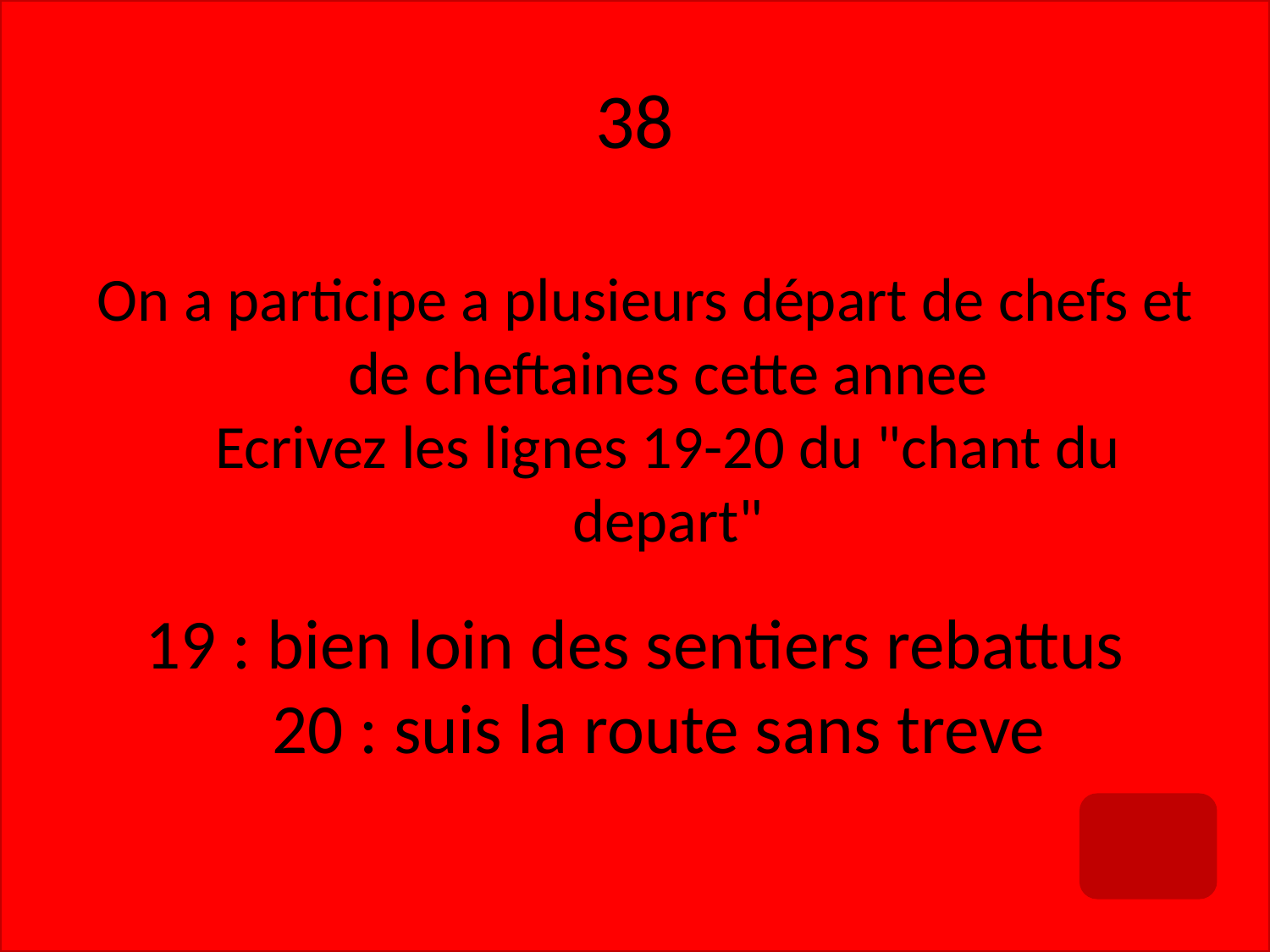

# 38
On a participe a plusieurs départ de chefs et de cheftaines cette annee
Ecrivez les lignes 19-20 du "chant du depart"
19 : bien loin des sentiers rebattus
20 : suis la route sans treve